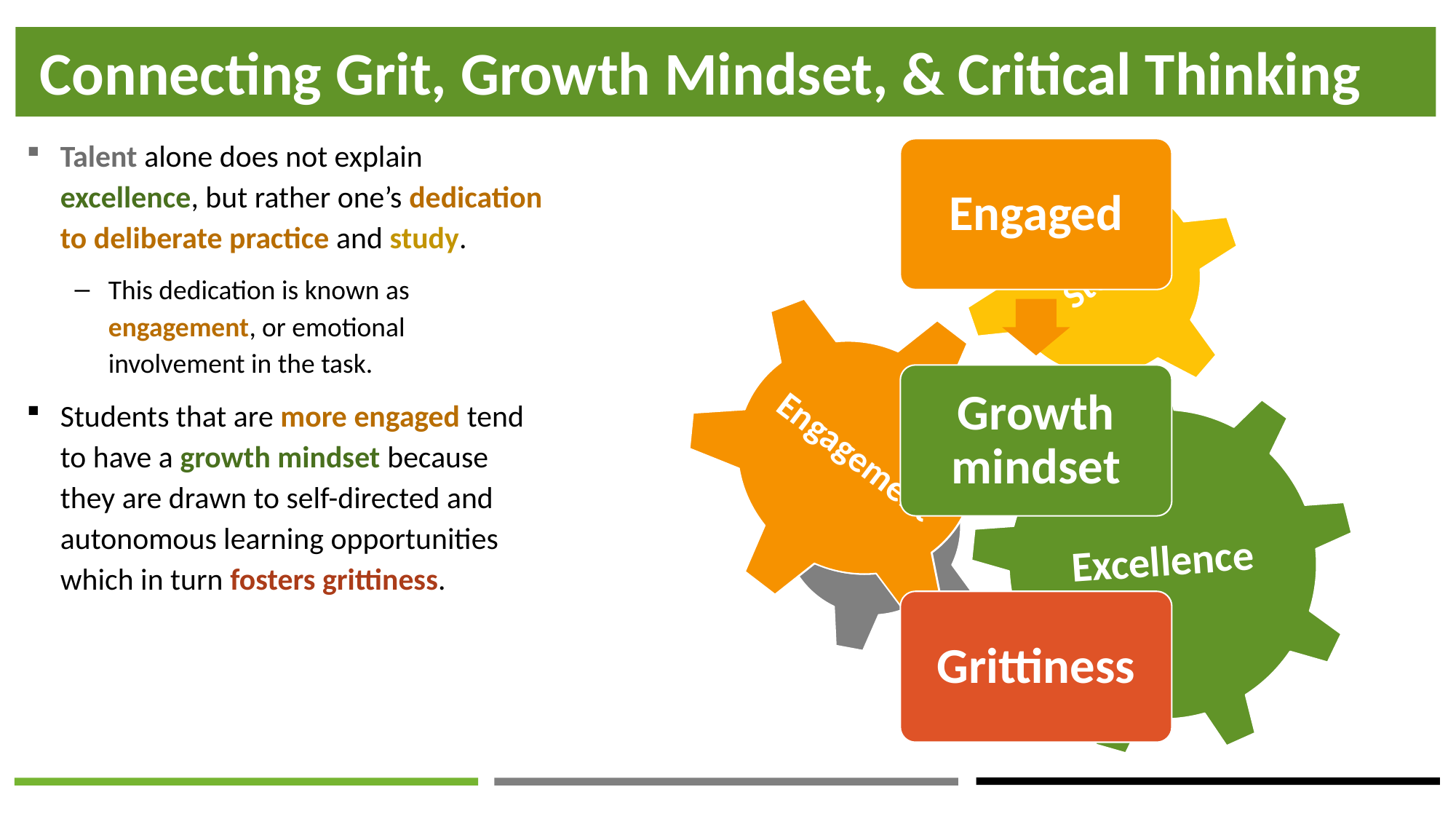

# Connecting Grit, Growth Mindset, & Critical Thinking
Study
Talent alone does not explain excellence, but rather one’s dedication to deliberate practice and study.
This dedication is known as engagement, or emotional involvement in the task.
Students that are more engaged tend to have a growth mindset because they are drawn to self-directed and autonomous learning opportunities which in turn fosters grittiness.

Engaged
Engagement
Dedication

Growth mindset
Excellence
Talent

Grittiness